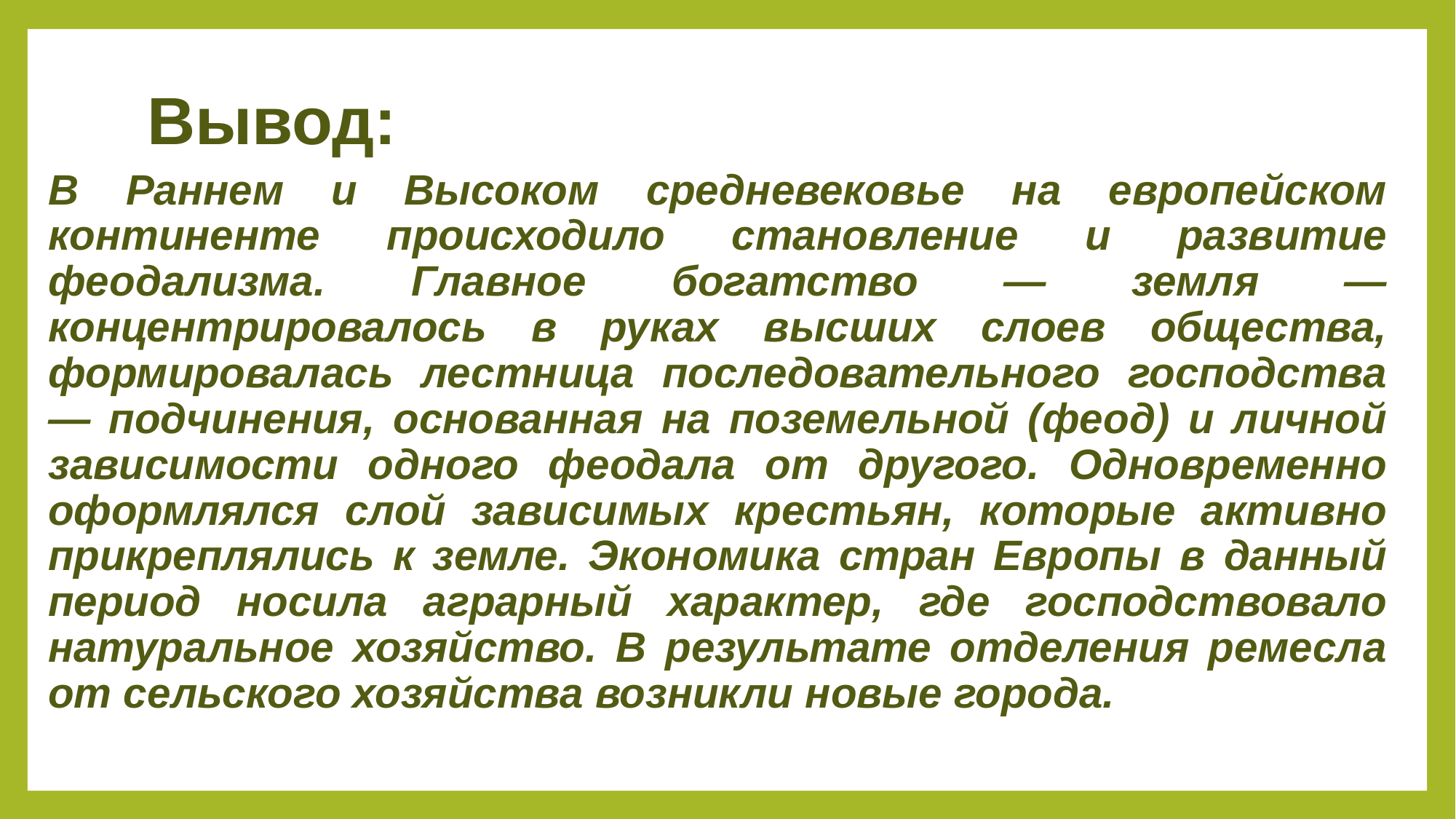

# Вывод:
В Раннем и Высоком средневековье на европейском континенте происходило становление и развитие феодализма. Главное богатство — земля — концентрировалось в руках высших слоев общества, формировалась лестница последовательного господства — подчинения, основанная на поземельной (феод) и личной зависимости одного феодала от другого. Одновременно оформлялся слой зависимых крестьян, которые активно прикреплялись к земле. Экономика стран Европы в данный период носила аграрный характер, где господствовало натуральное хозяйство. В результате отделения ремесла от сельского хозяйства возникли новые города.